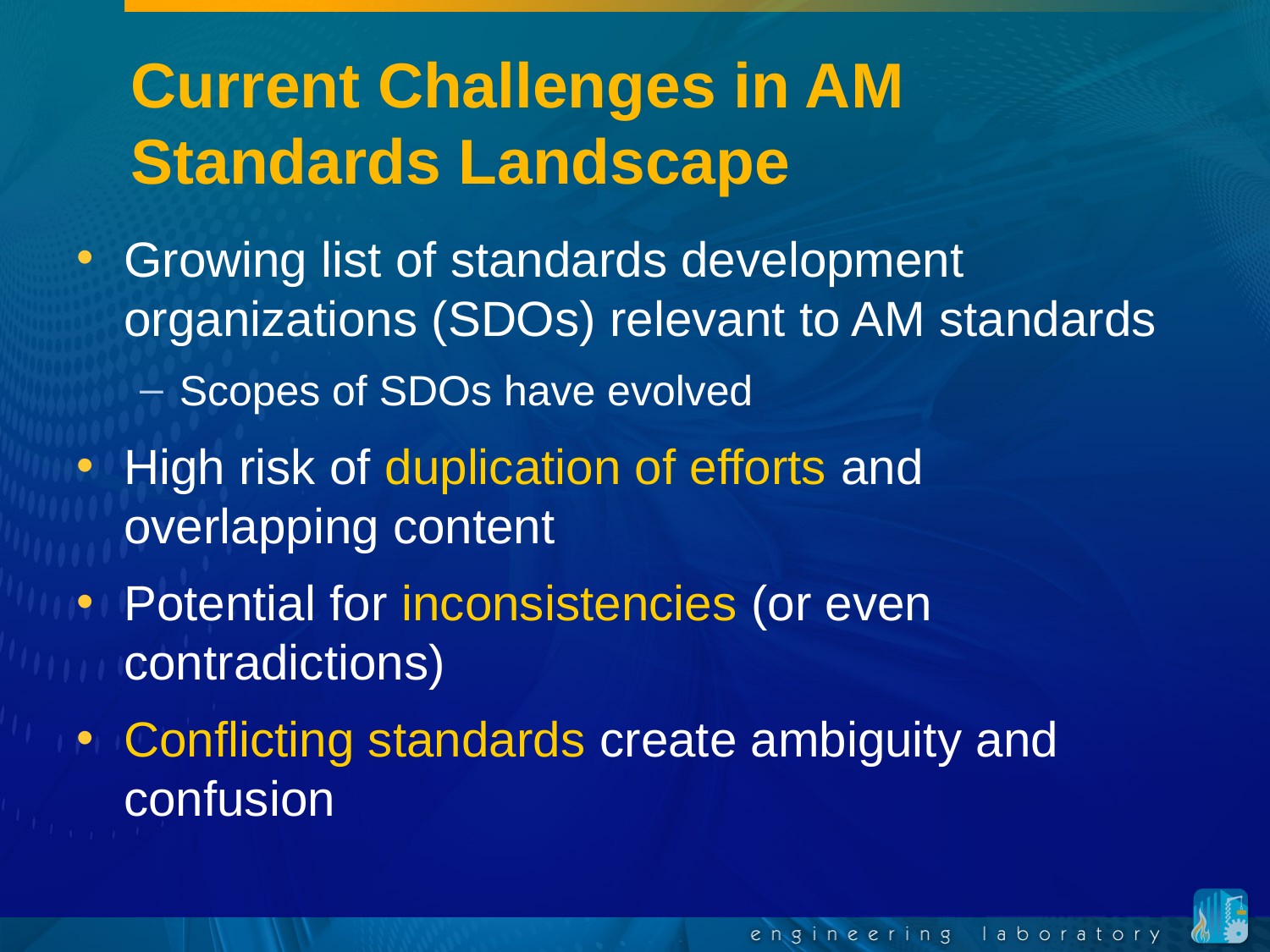

# Current Challenges in AM Standards Landscape
Growing list of standards development organizations (SDOs) relevant to AM standards
Scopes of SDOs have evolved
High risk of duplication of efforts and overlapping content
Potential for inconsistencies (or even contradictions)
Conflicting standards create ambiguity and confusion